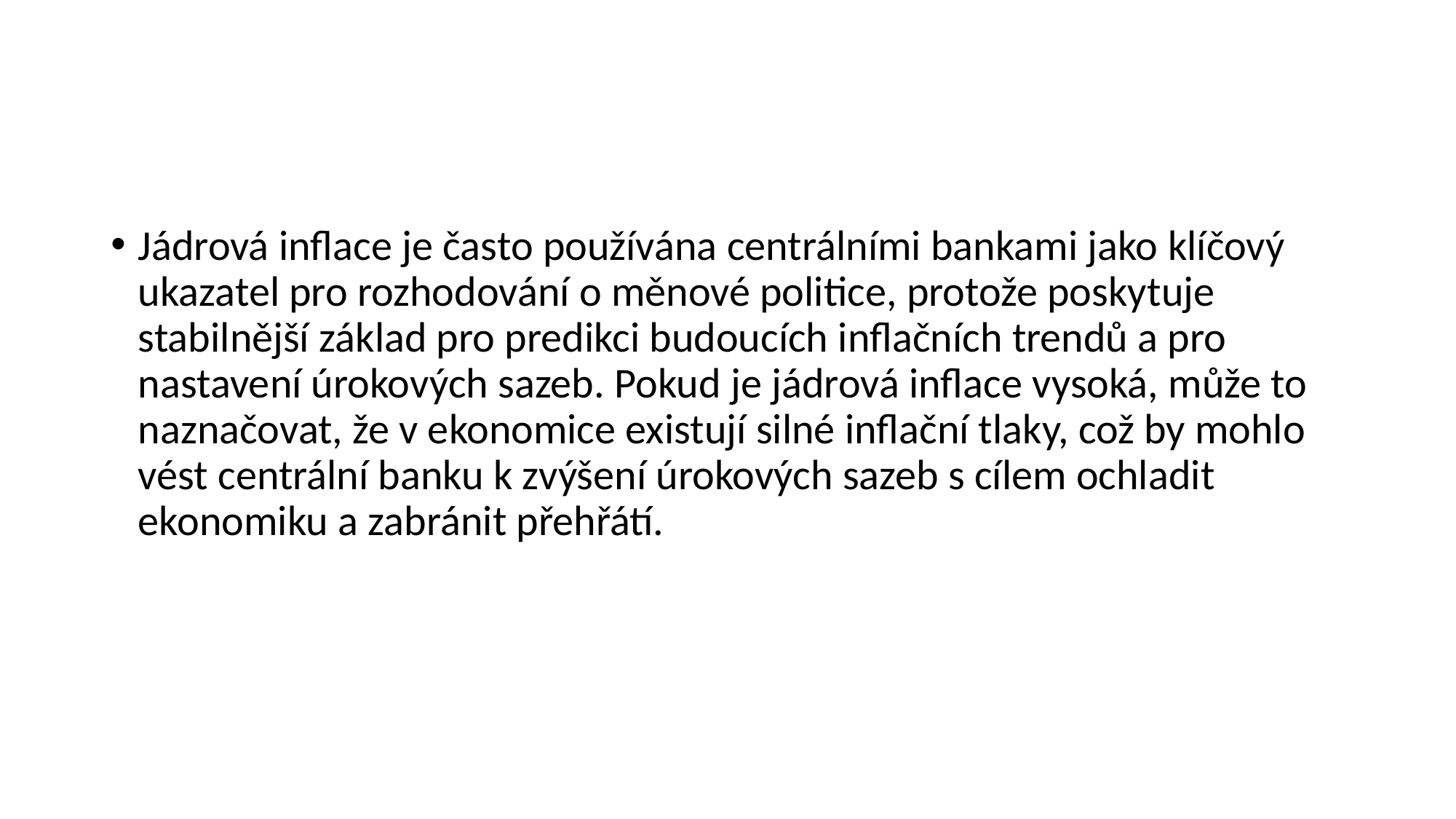

#
Jádrová inflace je často používána centrálními bankami jako klíčový ukazatel pro rozhodování o měnové politice, protože poskytuje stabilnější základ pro predikci budoucích inflačních trendů a pro nastavení úrokových sazeb. Pokud je jádrová inflace vysoká, může to naznačovat, že v ekonomice existují silné inflační tlaky, což by mohlo vést centrální banku k zvýšení úrokových sazeb s cílem ochladit ekonomiku a zabránit přehřátí.